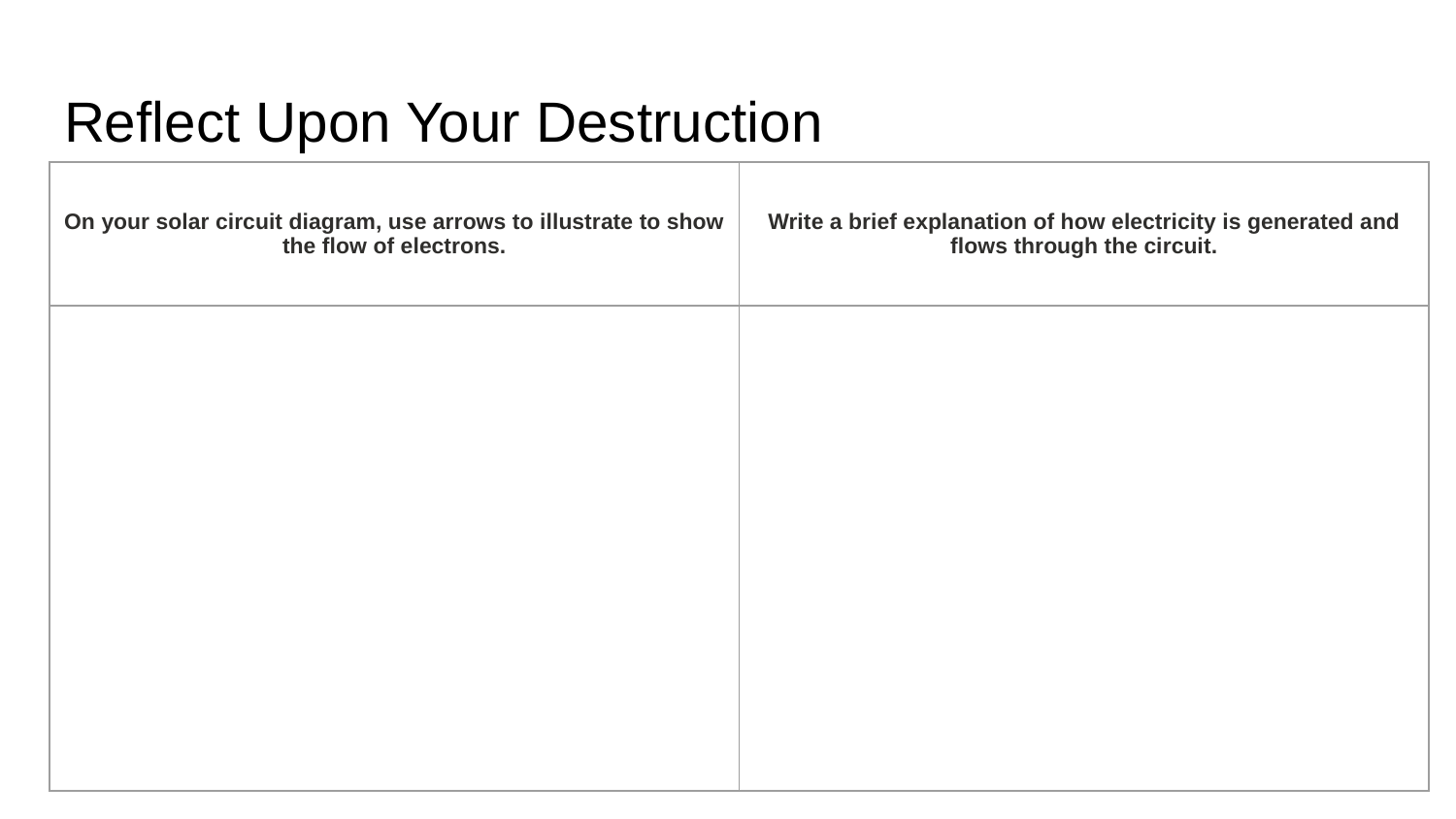

# Reflect Upon Your Destruction
| On your solar circuit diagram, use arrows to illustrate to show the flow of electrons. | Write a brief explanation of how electricity is generated and flows through the circuit. |
| --- | --- |
|  |  |